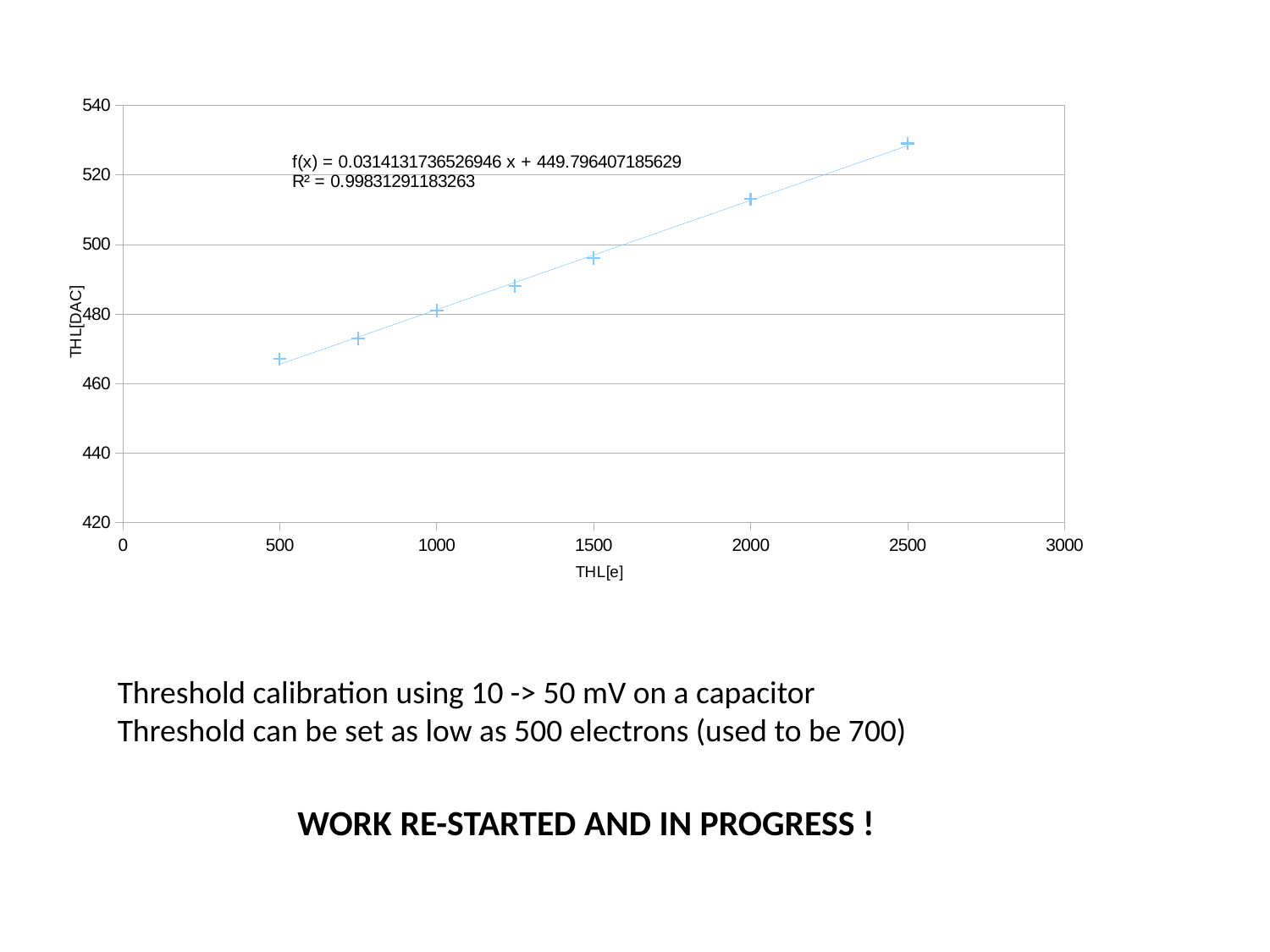

### Chart

| Category |  |
|---|---|
Threshold calibration using 10 -> 50 mV on a capacitor
Threshold can be set as low as 500 electrons (used to be 700)
WORK RE-STARTED AND IN PROGRESS !